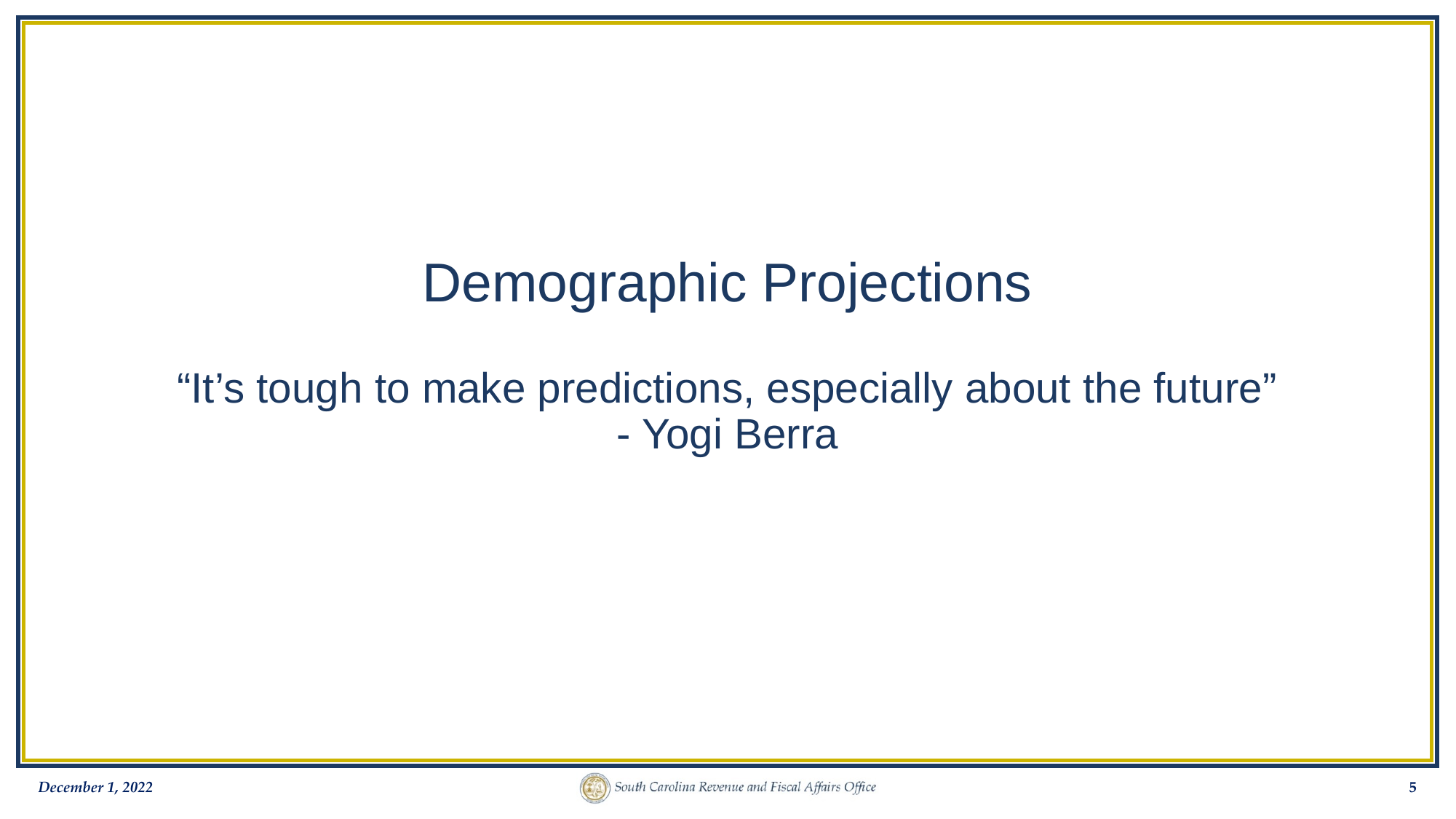

# Demographic Projections “It’s tough to make predictions, especially about the future” - Yogi Berra
December 1, 2022
5